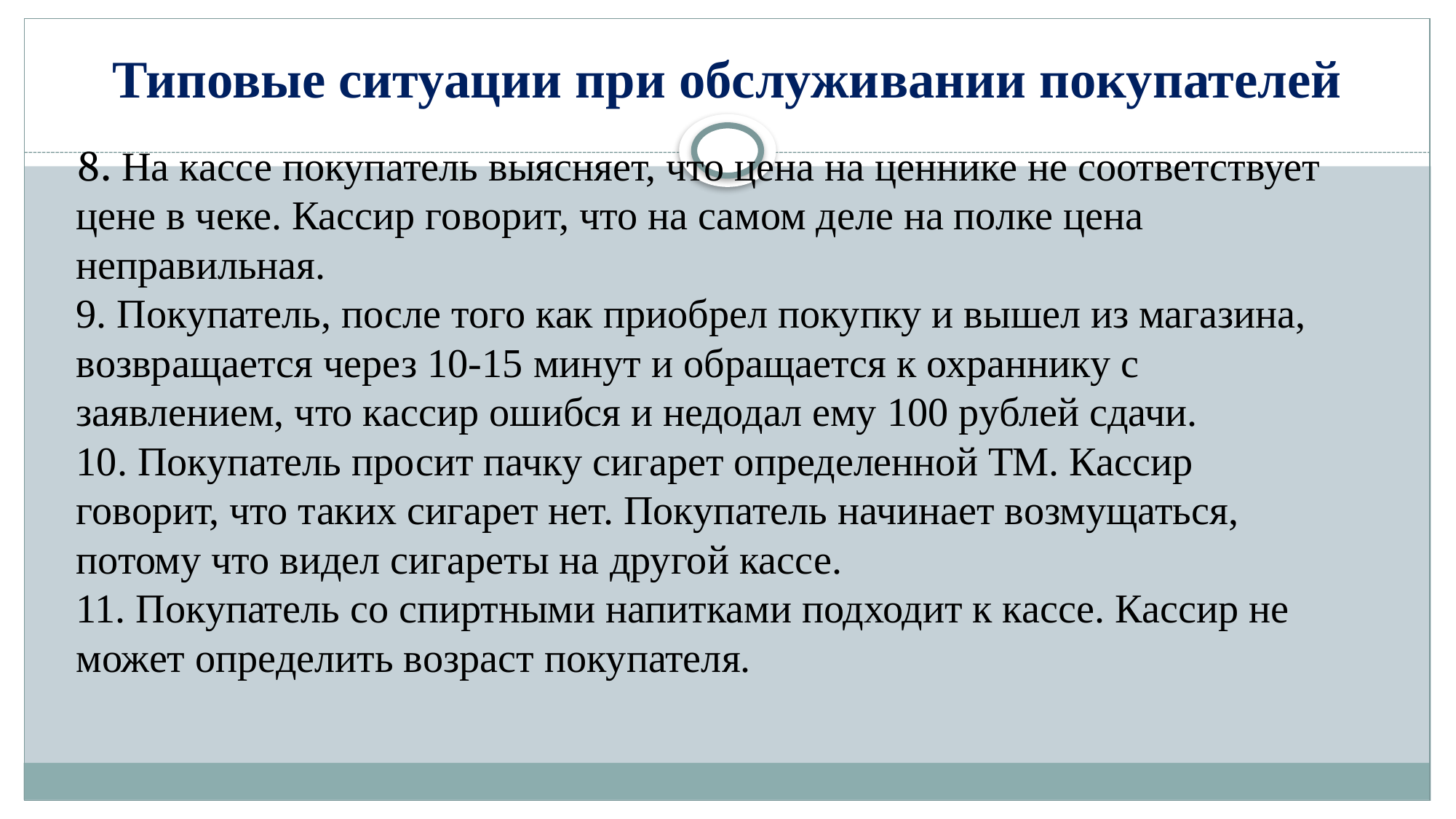

# Типовые ситуации при обслуживании покупателей
8. На кассе покупатель выясняет, что цена на ценнике не соответствует цене в чеке. Кассир говорит, что на самом деле на полке цена неправильная.
9. Покупатель, после того как приобрел покупку и вышел из магазина, возвращается через 10-15 минут и обращается к охраннику с заявлением, что кассир ошибся и недодал ему 100 рублей сдачи.
10. Покупатель просит пачку сигарет определенной ТМ. Кассир говорит, что таких сигарет нет. Покупатель начинает возмущаться, потому что видел сигареты на другой кассе.
11. Покупатель со спиртными напитками подходит к кассе. Кассир не может определить возраст покупателя.